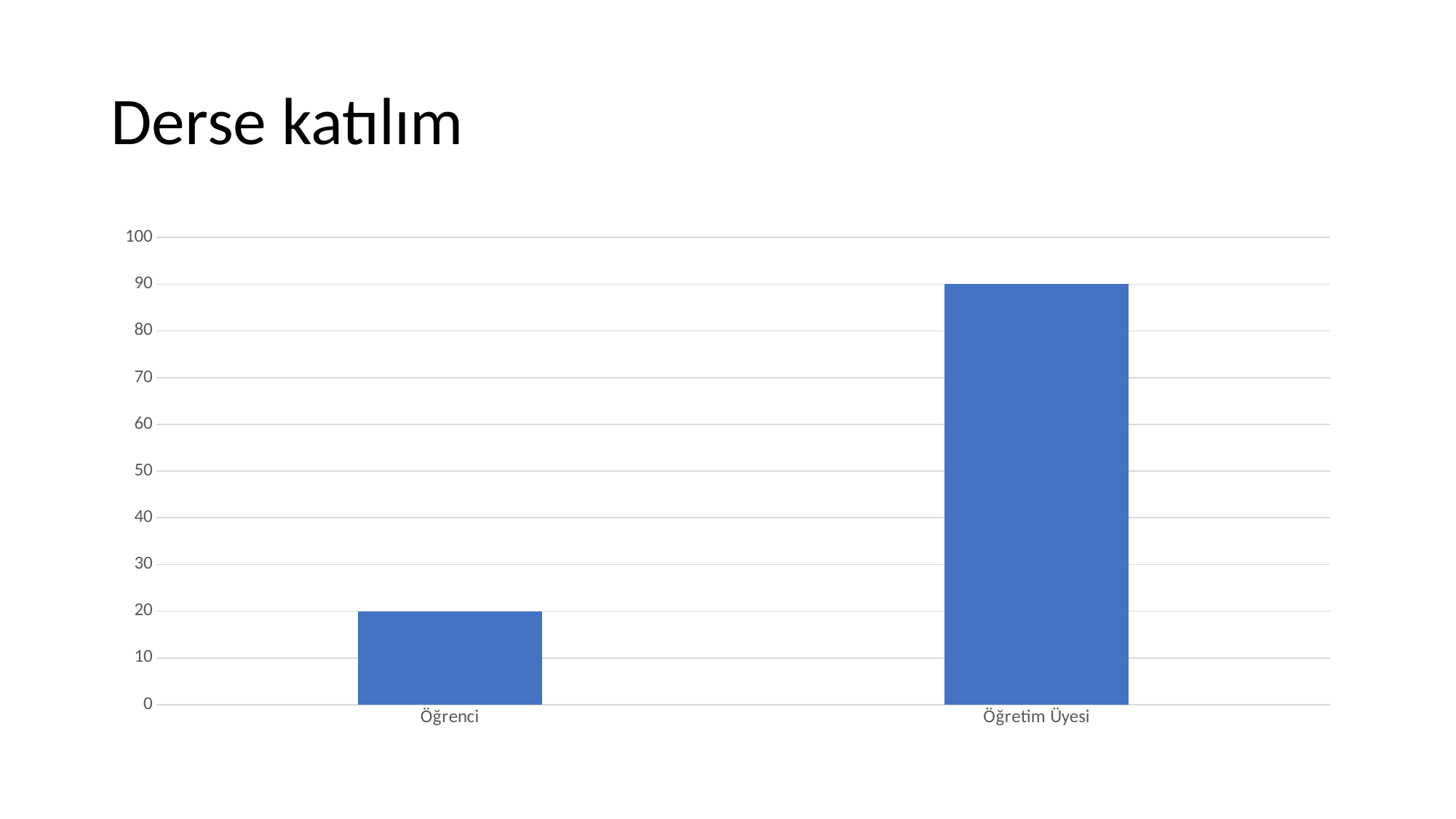

# Derse katılım

### Chart

| Category | Katılım |
|---|---|
| Öğrenci | 20.0 |
| Öğretim Üyesi | 90.0 |